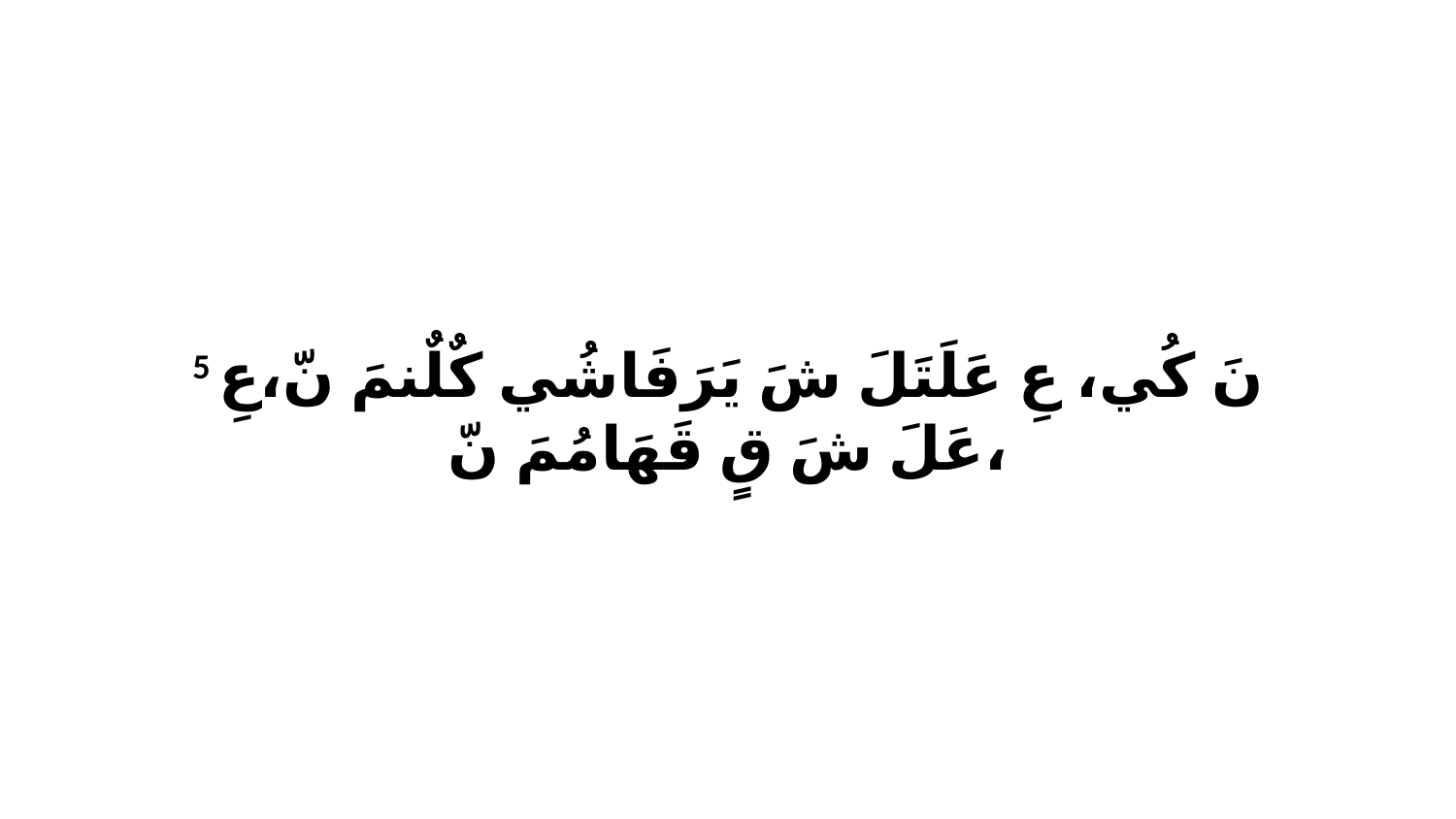

5 نَ كُي، عِ عَلَتَلَ شَ يَرَفَاشُي كٌلٌنمَ نّ،عِ عَلَ شَ قٍ قَهَامُمَ نّ،